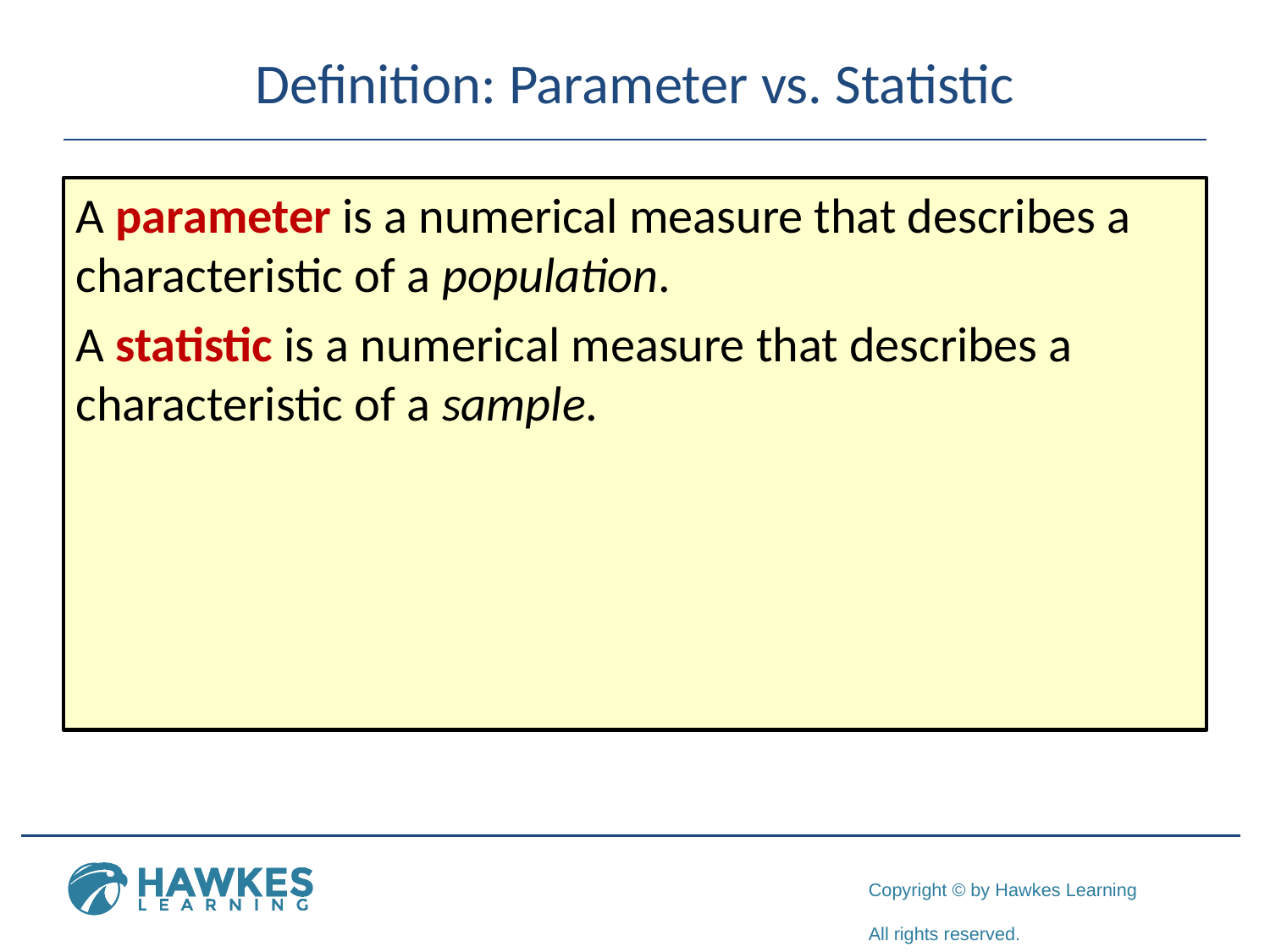

# Definition: Parameter vs. Statistic
A parameter is a numerical measure that describes a characteristic of a population.
A statistic is a numerical measure that describes a characteristic of a sample.